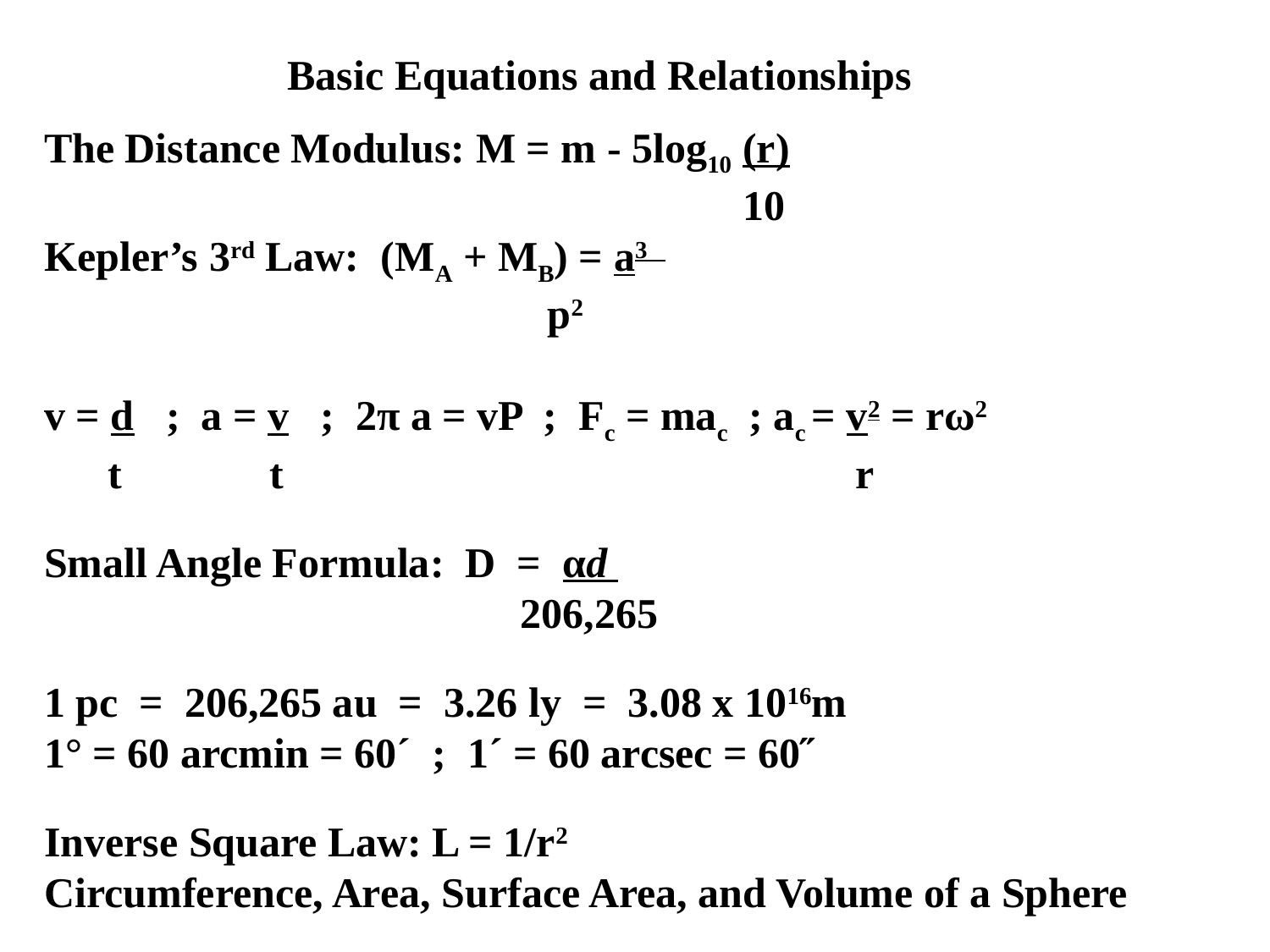

Basic Equations and Relationships

The Distance Modulus: M = m - 5log10 (r)
                                                                  10
Kepler’s 3rd Law:  (MA + MB) = a3
                                                                                  p2

v = d   ;  a = v   ;  2π a = vP  ;  Fc = mac  ; ac = v2 = rω2
      t              t                                                      r

Small Angle Formula:  D  =  αd
                                             206,265

1 pc  =  206,265 au  =  3.26 ly  =  3.08 x 1016m
1° = 60 arcmin = 60´  ;  1´ = 60 arcsec = 60˝

Inverse Square Law: L = 1/r2
Circumference, Area, Surface Area, and Volume of a Sphere